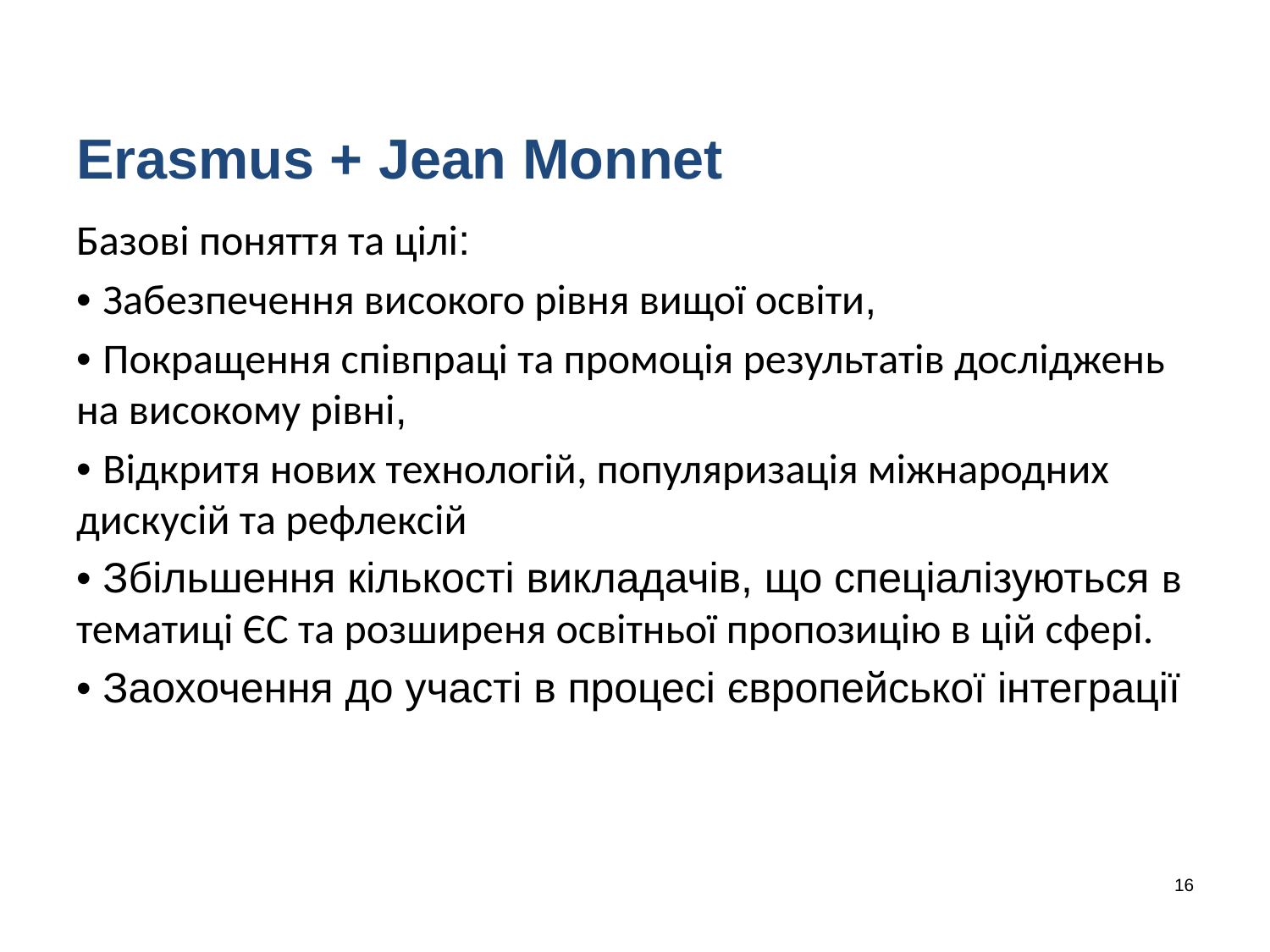

# Erasmus + Jean Monnet
Базові поняття та цілі:
• Забезпечення високого рівня вищої освіти,
• Покращення співпраці та промоція результатів досліджень на високому рівні,
• Відкритя нових технологій, популяризація міжнародних дискусій та рефлексій
• Збільшення кількості викладачів, що спеціалізуються в тематиці ЄС та розширеня освітньої пропозицію в цій сфері.
• Заохочення до участі в процесі європейської інтеграції
16